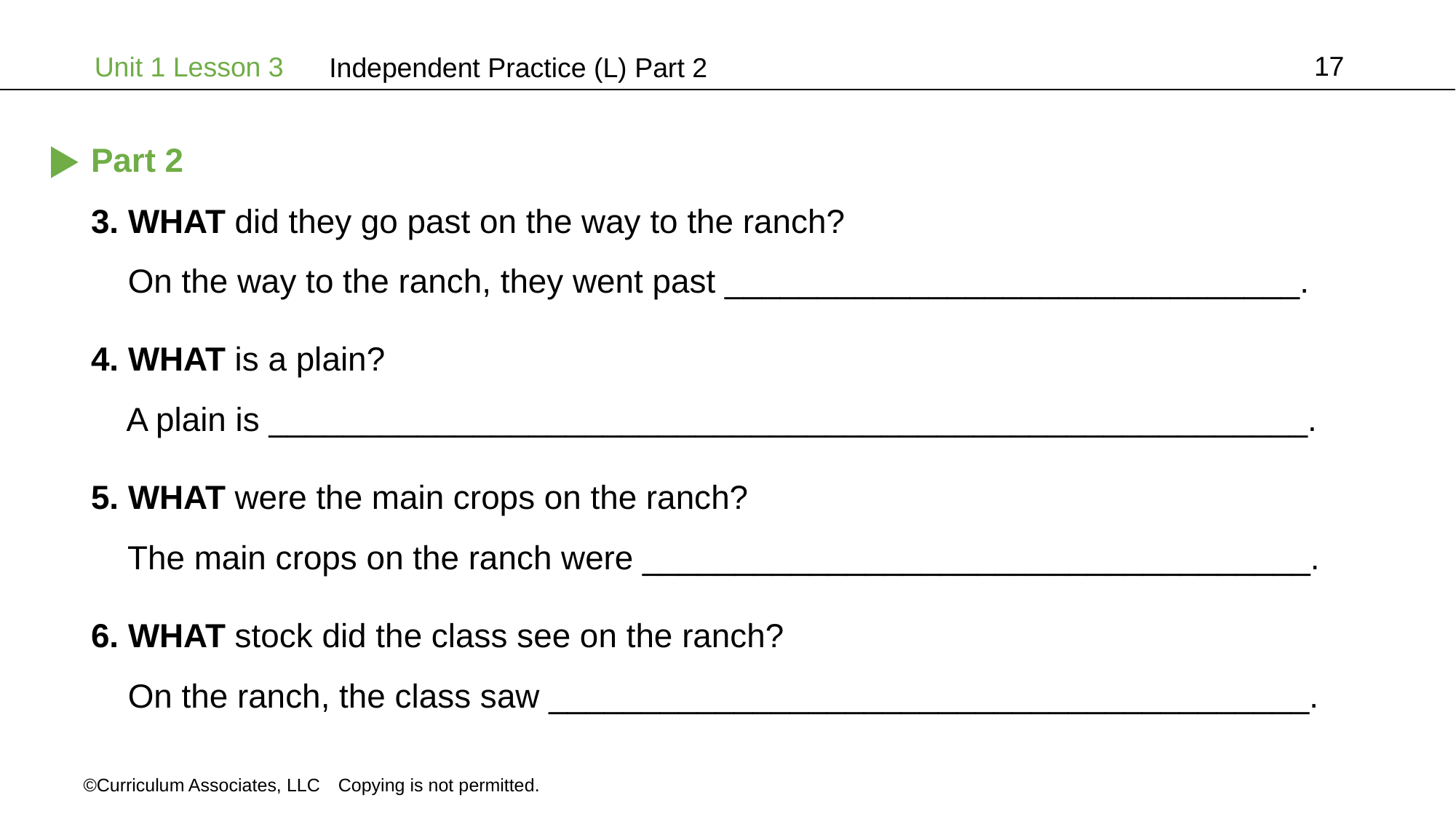

17
Independent Practice (L) Part 2
Part 2

3. WHAT did they go past on the way to the ranch?
    On the way to the ranch, they went past _______________________________.
4. WHAT is a plain?
    A plain is ________________________________________________________.
5. WHAT were the main crops on the ranch?
    The main crops on the ranch were ____________________________________.
6. WHAT stock did the class see on the ranch?
    On the ranch, the class saw _________________________________________.